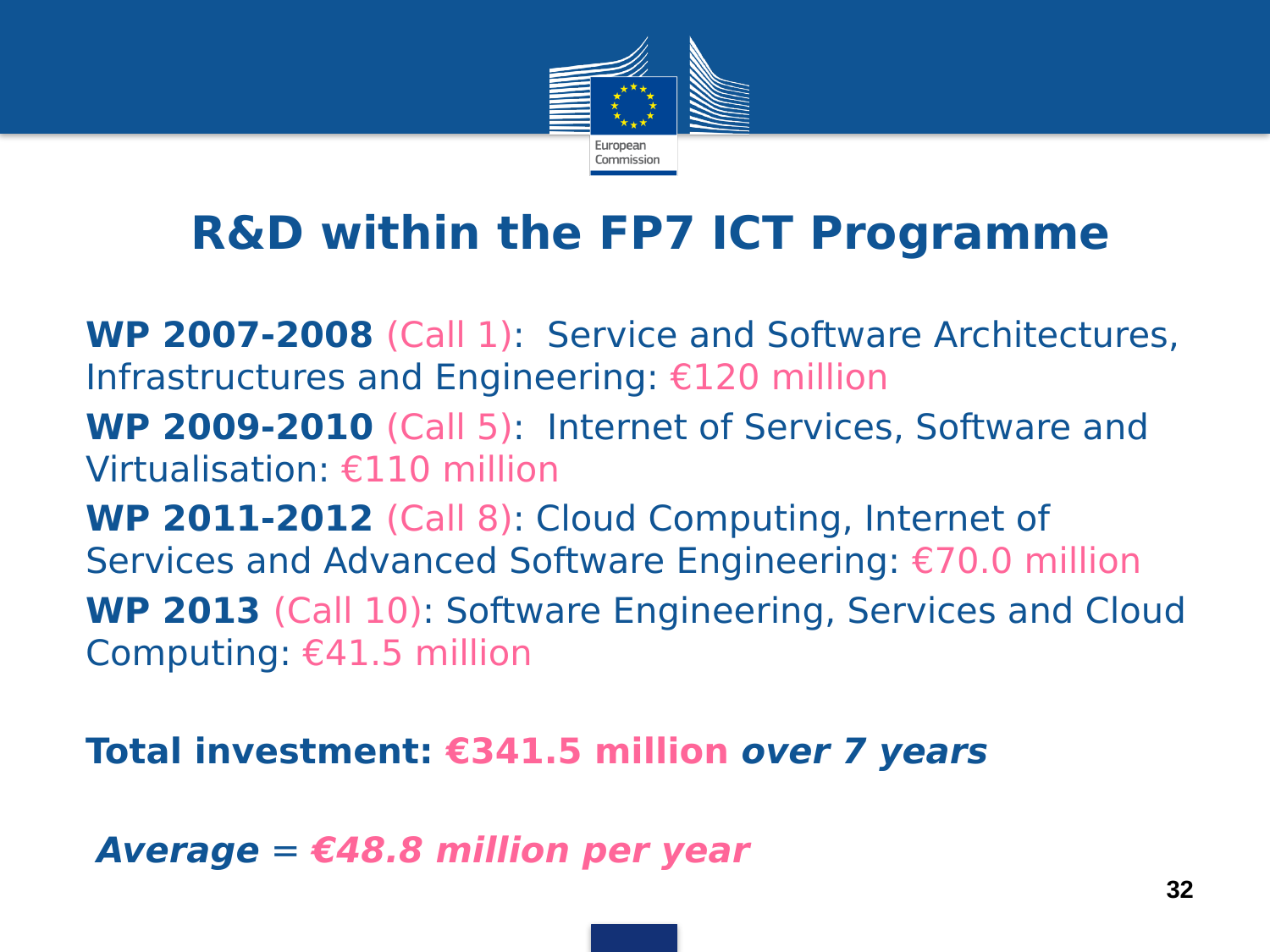

# R&D within the FP7 ICT Programme
WP 2007-2008 (Call 1):  Service and Software Architectures, Infrastructures and Engineering: €120 million
WP 2009-2010 (Call 5):  Internet of Services, Software and Virtualisation: €110 million
WP 2011-2012 (Call 8): Cloud Computing, Internet of Services and Advanced Software Engineering: €70.0 million
WP 2013 (Call 10): Software Engineering, Services and Cloud Computing: €41.5 million

Total investment: €341.5 million over 7 years

 Average = €48.8 million per year

32